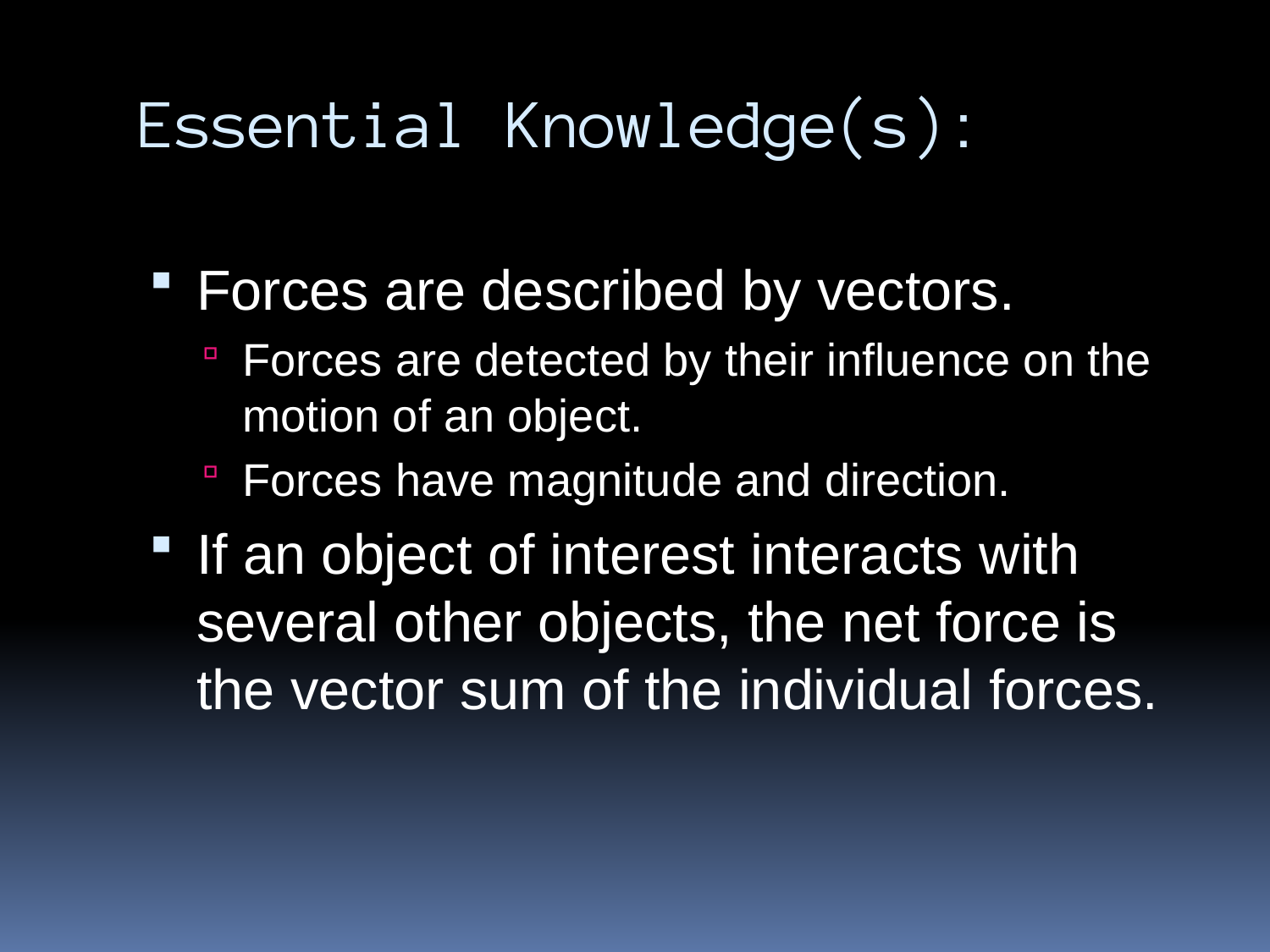

# Essential Knowledge(s):
Forces are described by vectors.
Forces are detected by their influence on the motion of an object.
Forces have magnitude and direction.
If an object of interest interacts with several other objects, the net force is the vector sum of the individual forces.